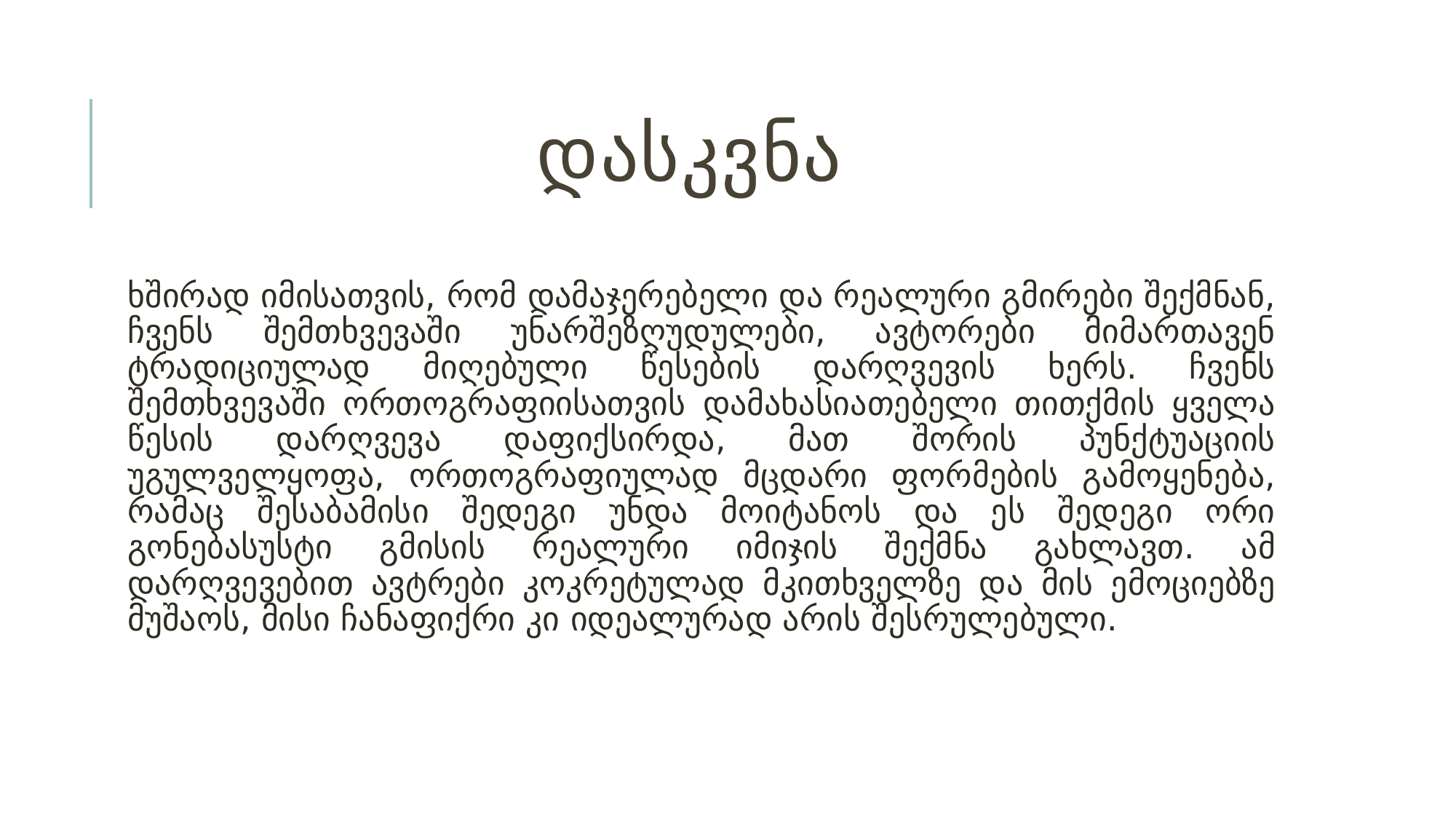

# დასკვნა
ხშირად იმისათვის, რომ დამაჯერებელი და რეალური გმირები შექმნან, ჩვენს შემთხვევაში უნარშეზღუდულები, ავტორები მიმართავენ ტრადიციულად მიღებული წესების დარღვევის ხერს. ჩვენს შემთხვევაში ორთოგრაფიისათვის დამახასიათებელი თითქმის ყველა წესის დარღვევა დაფიქსირდა, მათ შორის პუნქტუაციის უგულველყოფა, ორთოგრაფიულად მცდარი ფორმების გამოყენება, რამაც შესაბამისი შედეგი უნდა მოიტანოს და ეს შედეგი ორი გონებასუსტი გმისის რეალური იმიჯის შექმნა გახლავთ. ამ დარღვევებით ავტრები კოკრეტულად მკითხველზე და მის ემოციებზე მუშაოს, მისი ჩანაფიქრი კი იდეალურად არის შესრულებული.